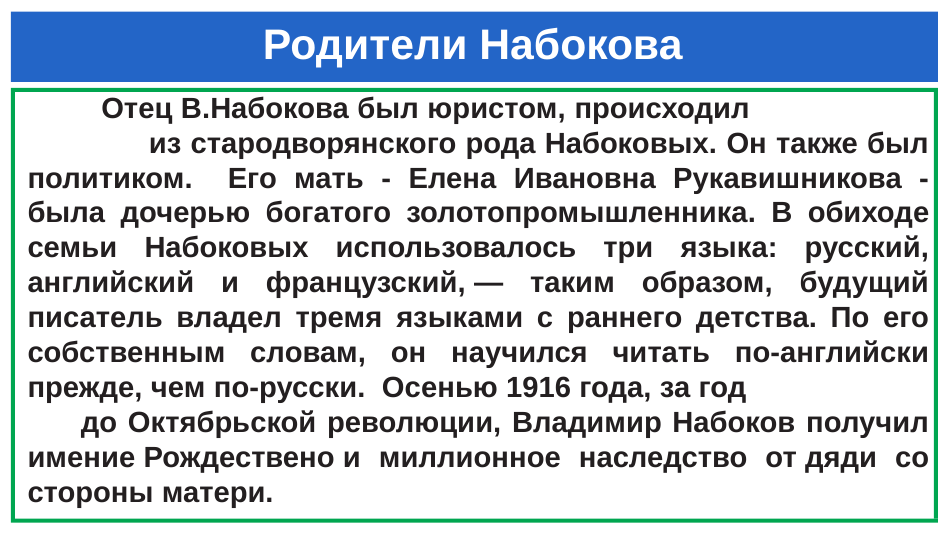

# Родители Набокова
Отец В.Набокова был юристом, происходил                                   из стародворянского рода Набоковых. Он также был политиком.  Его мать - Елена Ивановна Рукавишникова - была дочерью богатого золотопромышленника. В обиходе семьи Набоковых использовалось три языка: русский, английский и французский, — таким образом, будущий писатель владел тремя языками с раннего детства. По его собственным словам, он научился читать по-английски прежде, чем по-русски.  Осенью 1916 года, за год                            до Октябрьской революции, Владимир Набоков получил имение Рождествено и миллионное наследство от дяди со стороны матери.